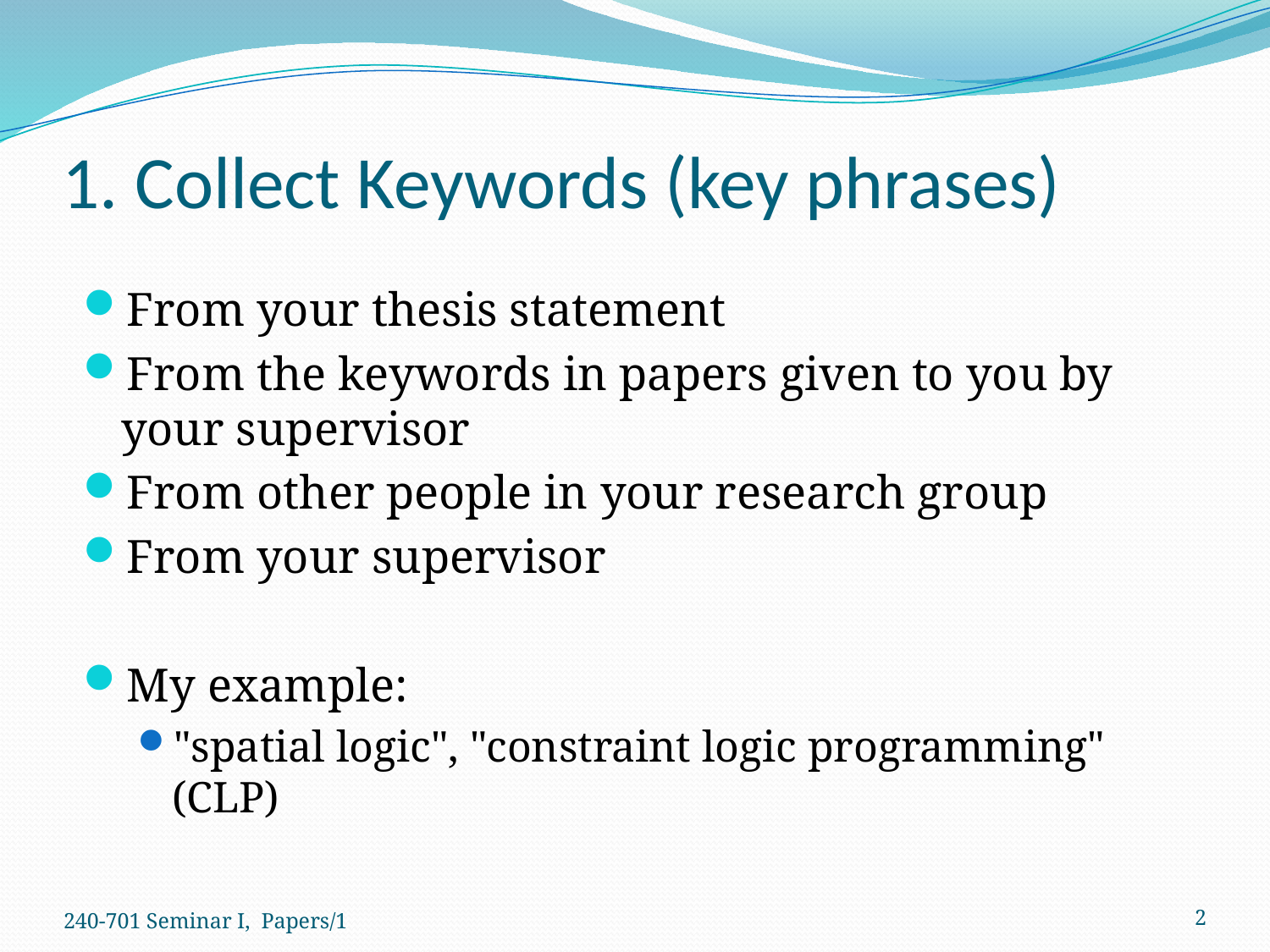

# 1. Collect Keywords (key phrases)
From your thesis statement
From the keywords in papers given to you by your supervisor
From other people in your research group
From your supervisor

My example:
"spatial logic", "constraint logic programming" (CLP)
240-701 Seminar I,  Papers/1
2